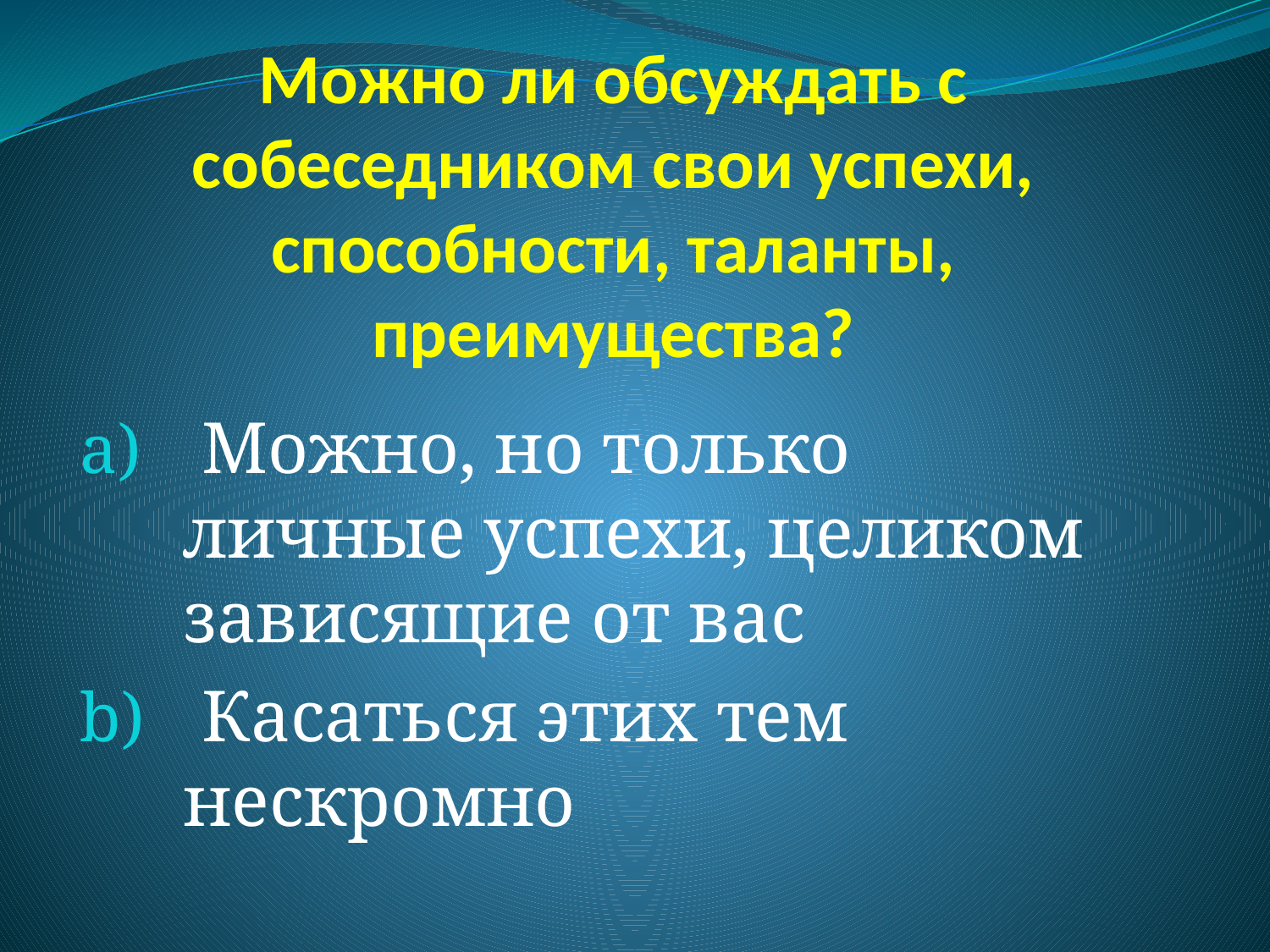

# Можно ли обсуждать с собеседником свои успехи, способности, таланты, преимущества?
 Можно, но только  личные успехи, целиком зависящие от вас
 Касаться этих тем нескромно